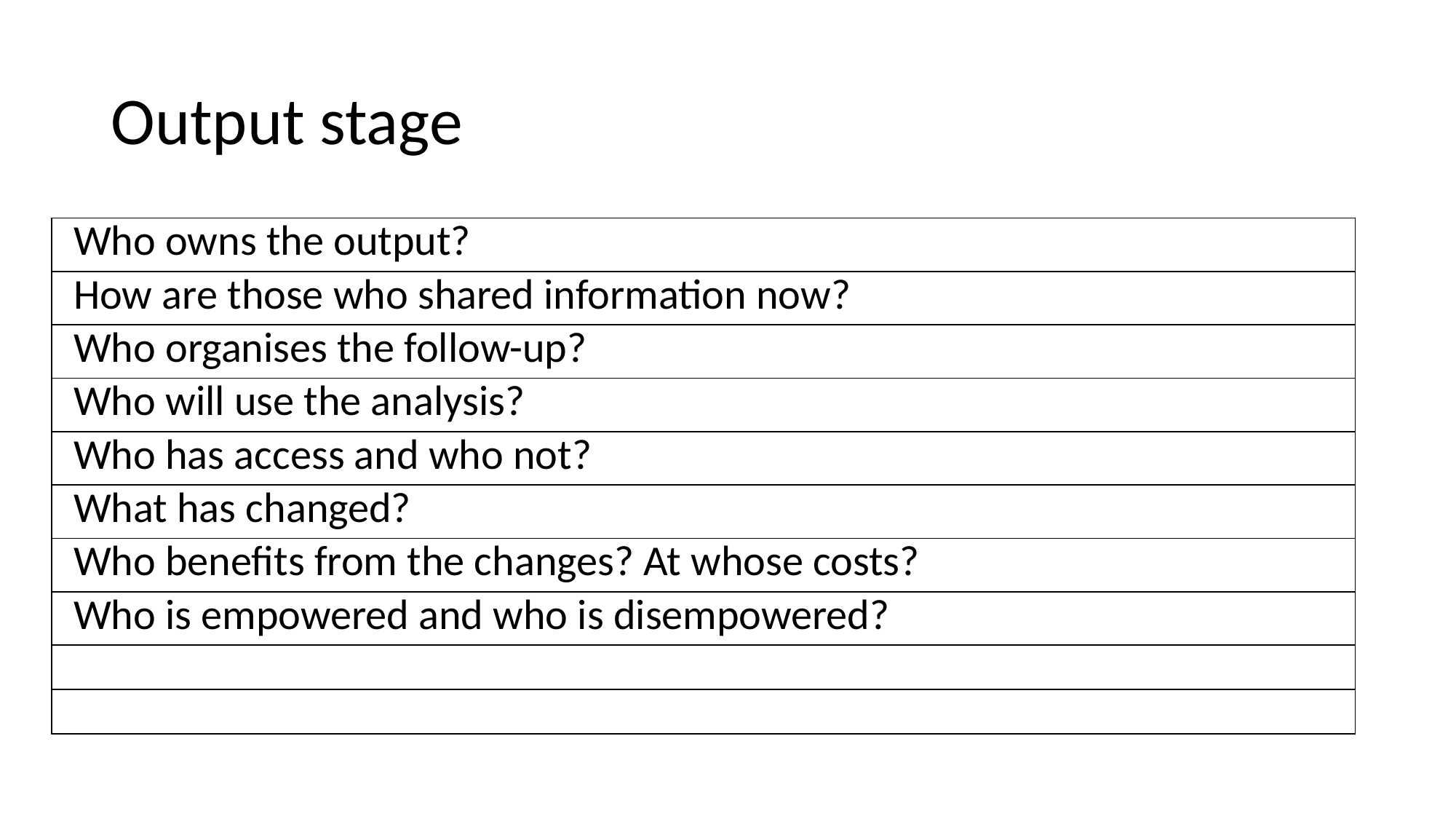

# Output stage
| Who owns the output? |
| --- |
| How are those who shared information now? |
| Who organises the follow-up? |
| Who will use the analysis? |
| Who has access and who not? |
| What has changed? |
| Who benefits from the changes? At whose costs? |
| Who is empowered and who is disempowered? |
|  |
|  |